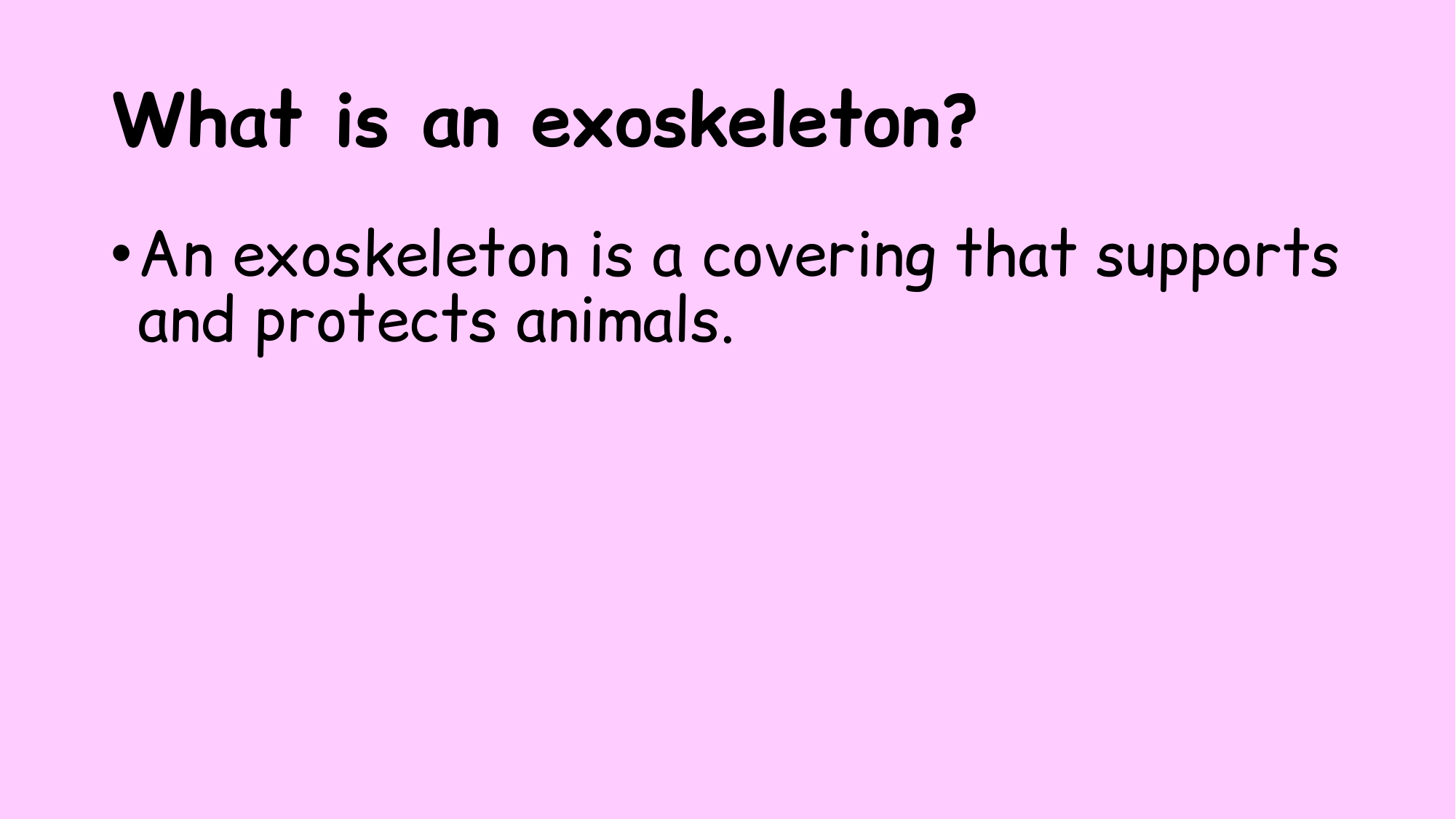

# What is an exoskeleton?
An exoskeleton is a covering that supports and protects animals.